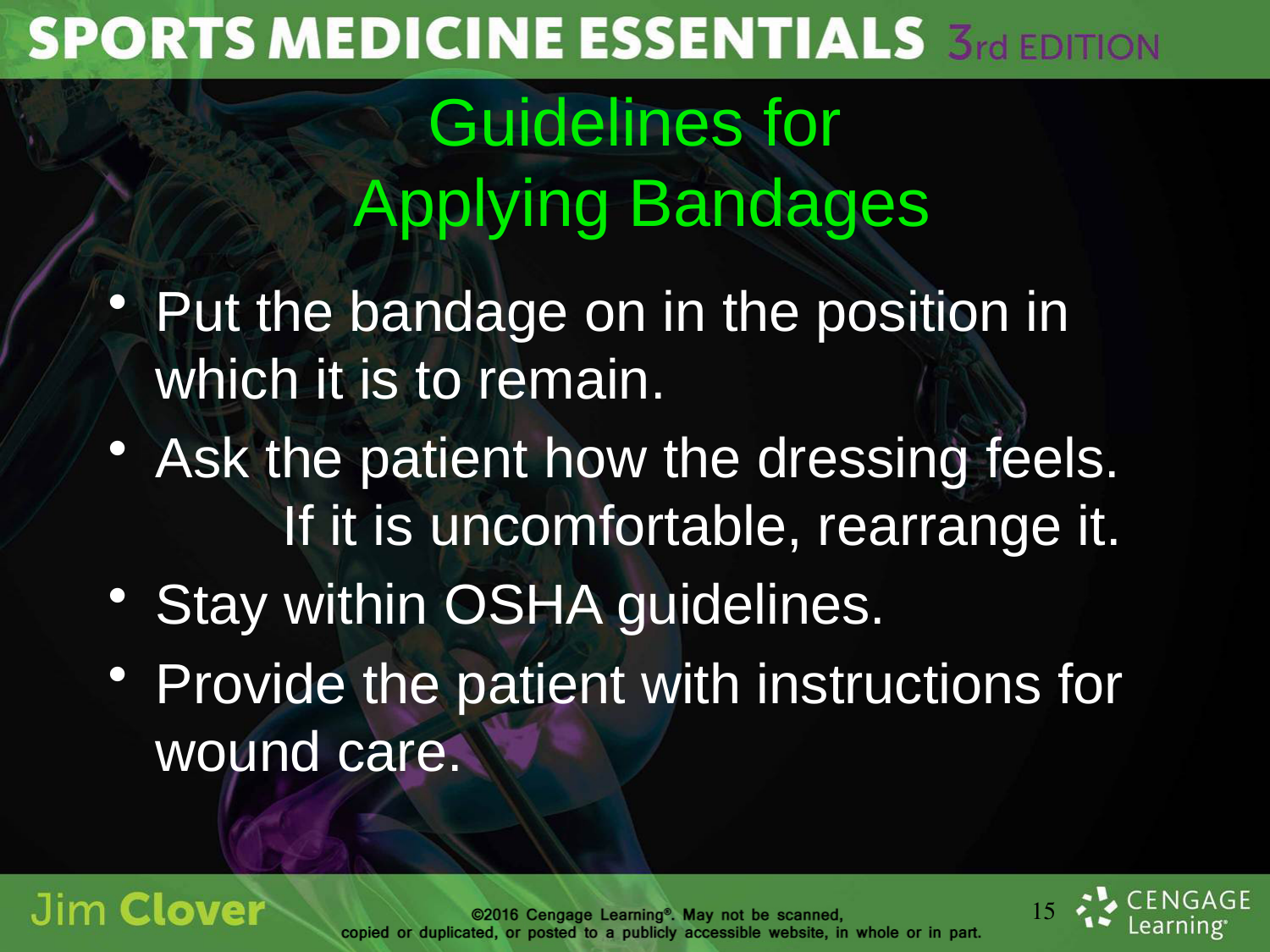

# Guidelines for Applying Bandages
Put the bandage on in the position in which it is to remain.
Ask the patient how the dressing feels. 	If it is uncomfortable, rearrange it.
Stay within OSHA guidelines.
Provide the patient with instructions for wound care.
15